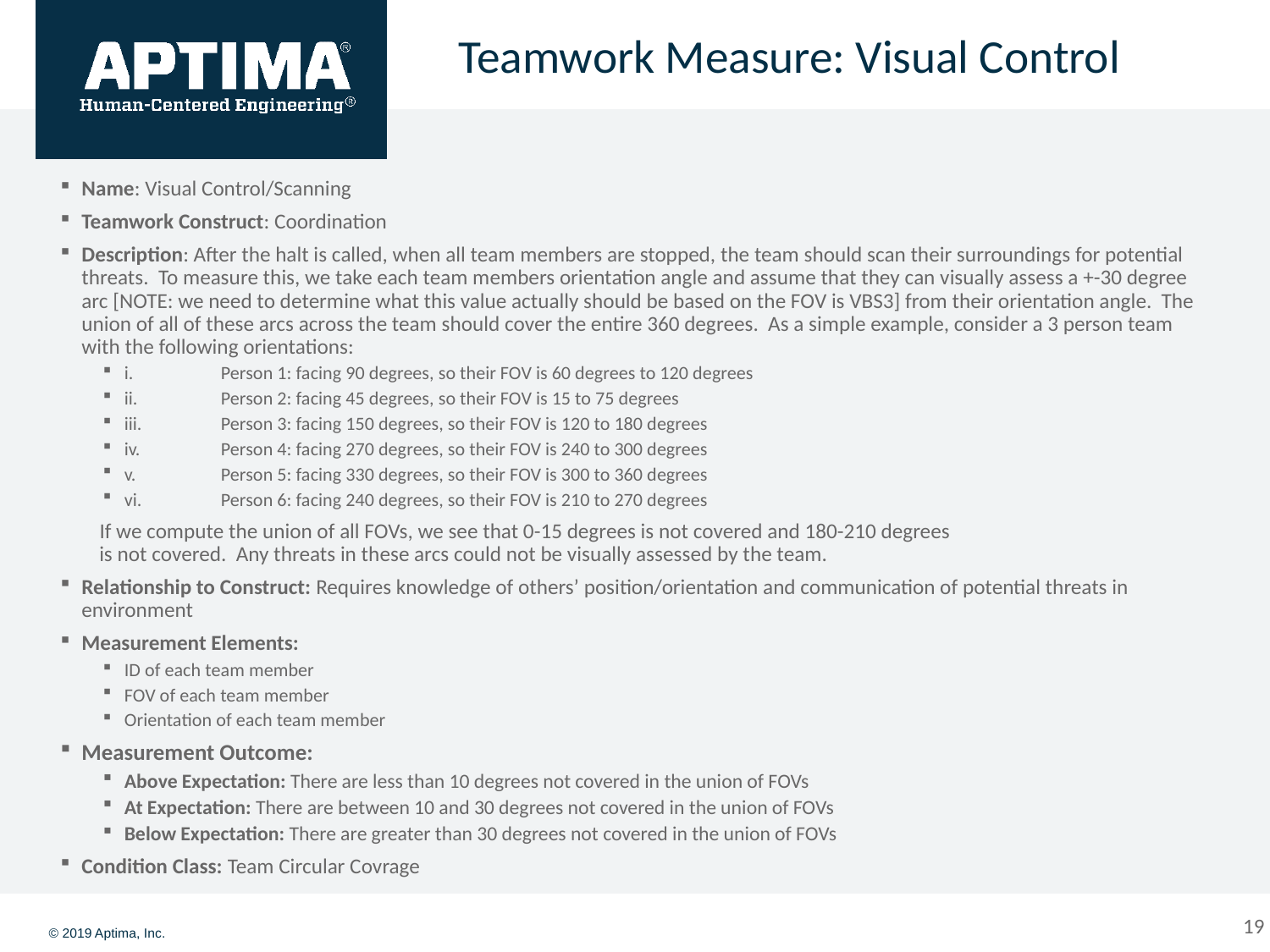

Teamwork Measure: Visual Control
Name: Visual Control/Scanning
Teamwork Construct: Coordination
Description: After the halt is called, when all team members are stopped, the team should scan their surroundings for potential threats.  To measure this, we take each team members orientation angle and assume that they can visually assess a +-30 degree arc [NOTE: we need to determine what this value actually should be based on the FOV is VBS3] from their orientation angle.  The union of all of these arcs across the team should cover the entire 360 degrees.  As a simple example, consider a 3 person team with the following orientations:
i.	Person 1: facing 90 degrees, so their FOV is 60 degrees to 120 degrees
ii.	Person 2: facing 45 degrees, so their FOV is 15 to 75 degrees
iii.	Person 3: facing 150 degrees, so their FOV is 120 to 180 degrees
iv.	Person 4: facing 270 degrees, so their FOV is 240 to 300 degrees
v.	Person 5: facing 330 degrees, so their FOV is 300 to 360 degrees
vi.	Person 6: facing 240 degrees, so their FOV is 210 to 270 degrees
        If we compute the union of all FOVs, we see that 0-15 degrees is not covered and 180-210 degrees
        is not covered.  Any threats in these arcs could not be visually assessed by the team.
Relationship to Construct: Requires knowledge of others’ position/orientation and communication of potential threats in environment
Measurement Elements:
ID of each team member
FOV of each team member
Orientation of each team member
Measurement Outcome:
Above Expectation: There are less than 10 degrees not covered in the union of FOVs
At Expectation: There are between 10 and 30 degrees not covered in the union of FOVs
Below Expectation: There are greater than 30 degrees not covered in the union of FOVs
Condition Class: Team Circular Covrage